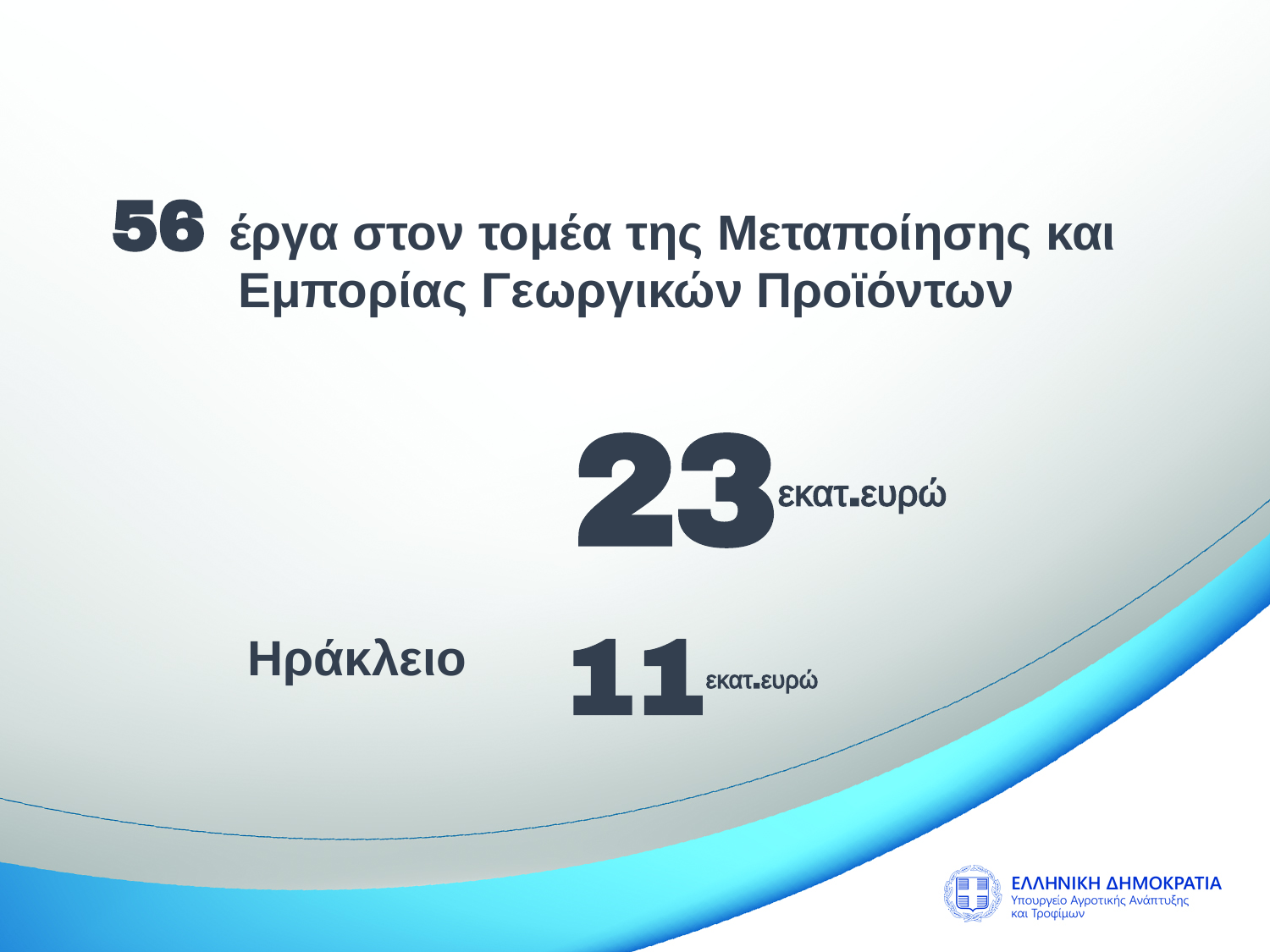

56 έργα στον τομέα της Μεταποίησης και 	Εμπορίας Γεωργικών Προϊόντων
23εκατ.ευρώ
11εκατ.ευρώ
Ηράκλειο